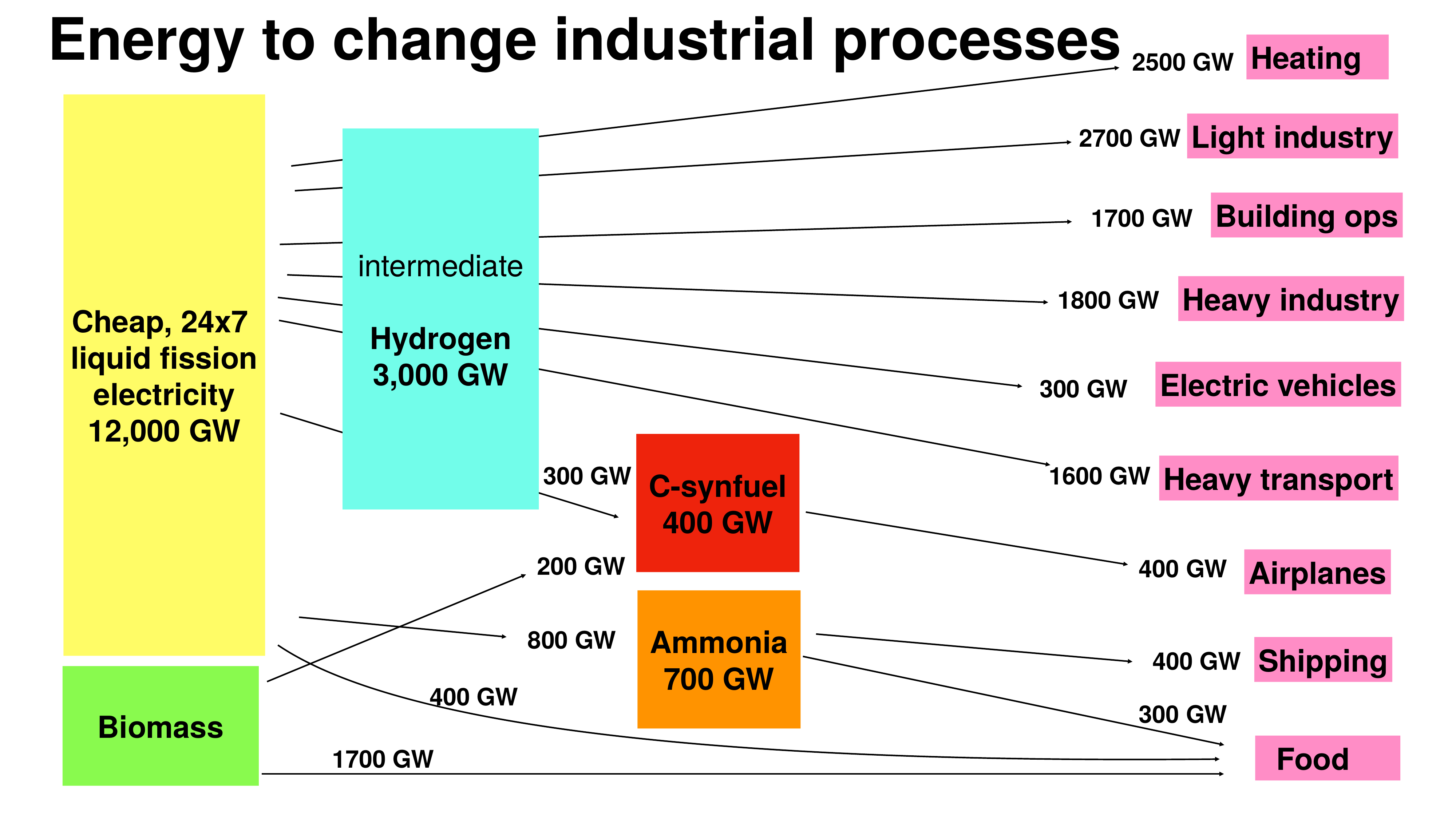

Energy to change industrial processes
Heating
2500 GW

Cheap, 24x7
liquid fission electricity
12,000 GW
Light industry
2700 GW
intermediate
Hydrogen
3,000 GW

Building ops
1700 GW

Heavy industry
1800 GW

Electric vehicles
300 GW

C-synfuel
400 GW
Heavy transport
300 GW
1600 GW

200 GW
400 GW
Airplanes

Ammonia
700 GW

800 GW

Shipping
400 GW

Biomass
400 GW
300 GW
  Food
1700 GW